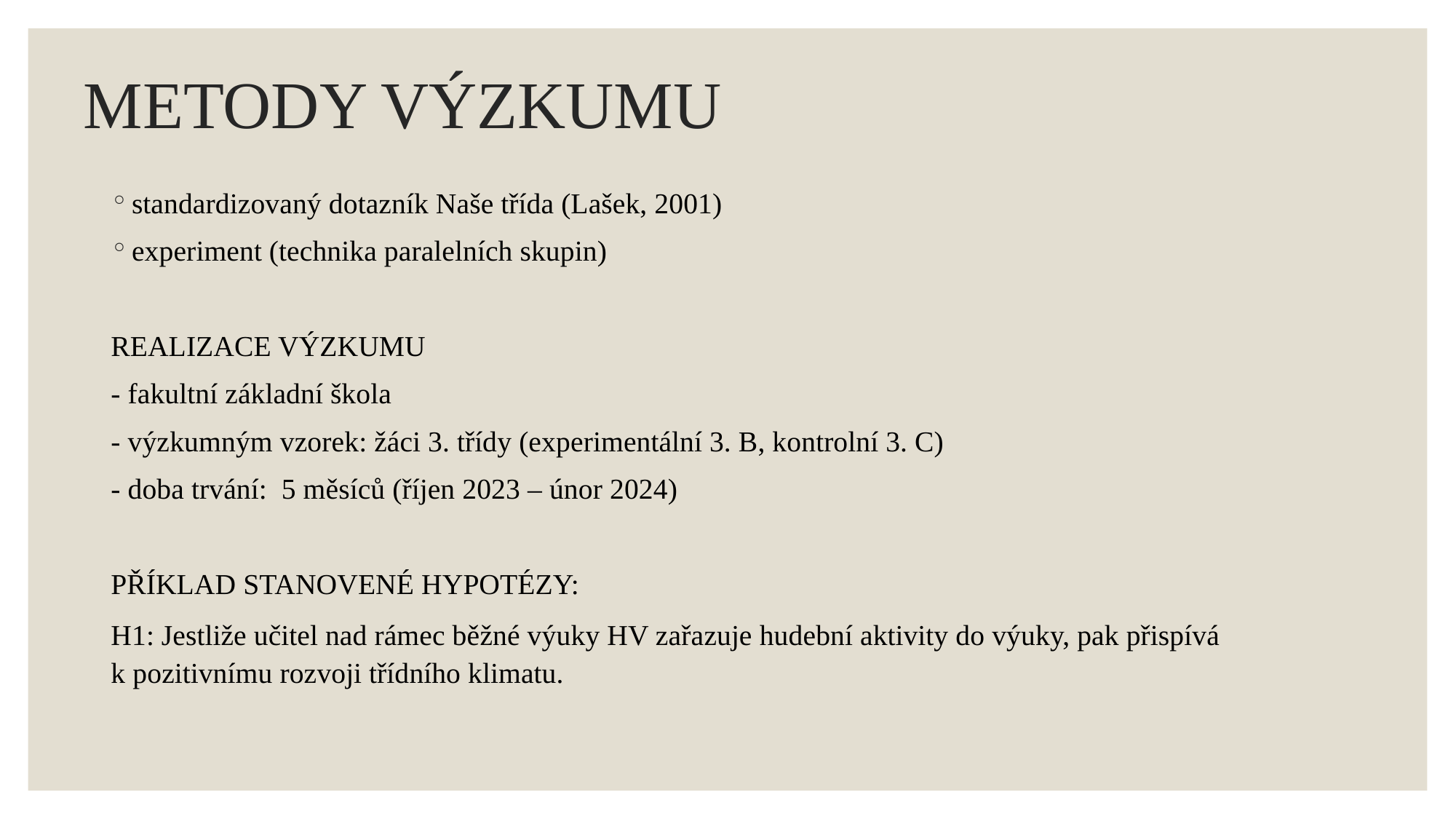

# METODY VÝZKUMU
standardizovaný dotazník Naše třída (Lašek, 2001)
experiment (technika paralelních skupin)

REALIZACE VÝZKUMU
- fakultní základní škola
- výzkumným vzorek: žáci 3. třídy (experimentální 3. B, kontrolní 3. C)
- doba trvání:  5 měsíců (říjen 2023 – únor 2024)

PŘÍKLAD STANOVENÉ HYPOTÉZY:
H1: Jestliže učitel nad rámec běžné výuky HV zařazuje hudební aktivity do výuky, pak přispívá k pozitivnímu rozvoji třídního klimatu.